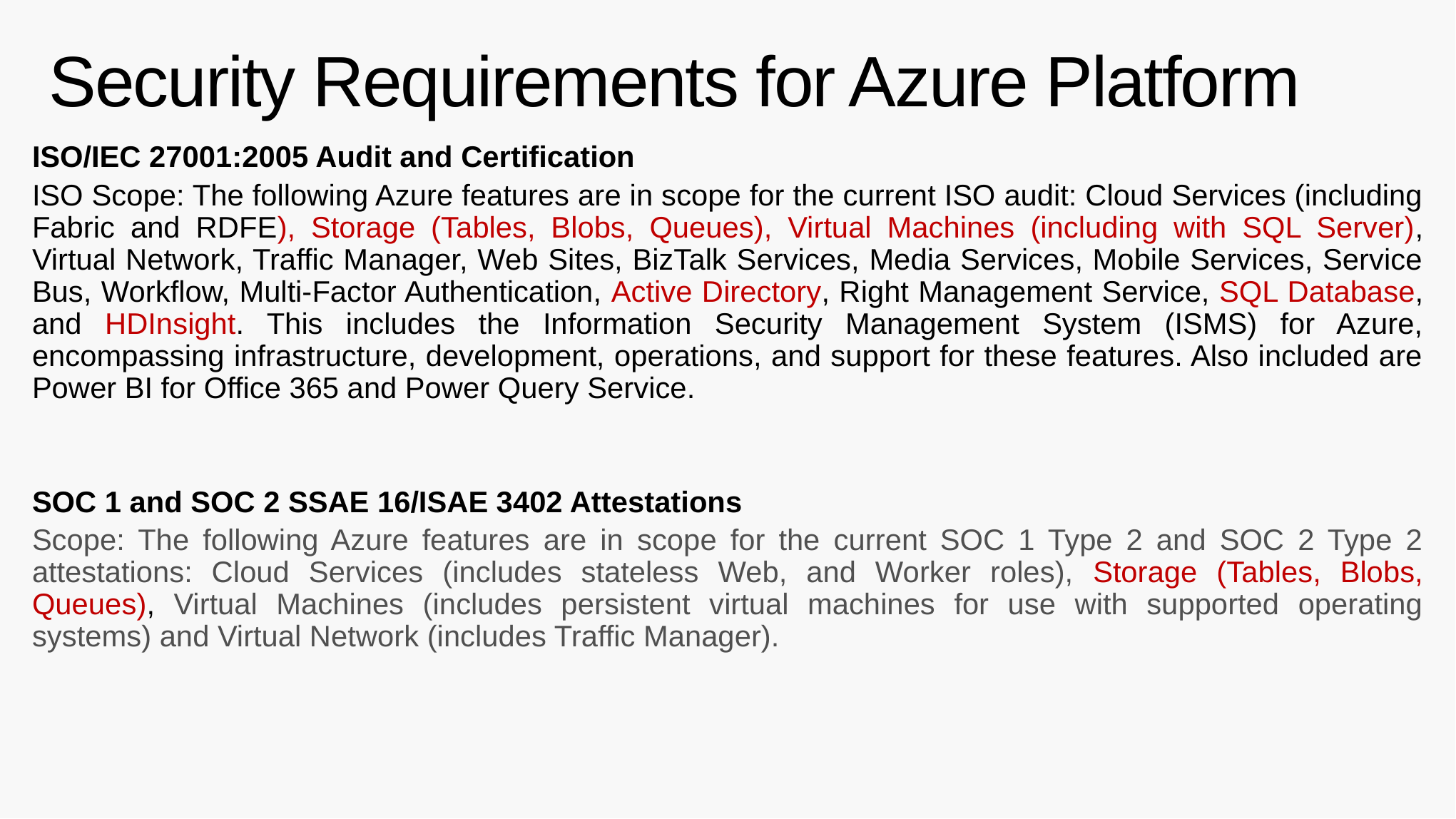

# Security Requirements for Azure Platform
ISO/IEC 27001:2005 Audit and Certification
ISO Scope: The following Azure features are in scope for the current ISO audit: Cloud Services (including Fabric and RDFE), Storage (Tables, Blobs, Queues), Virtual Machines (including with SQL Server), Virtual Network, Traffic Manager, Web Sites, BizTalk Services, Media Services, Mobile Services, Service Bus, Workflow, Multi-Factor Authentication, Active Directory, Right Management Service, SQL Database, and HDInsight. This includes the Information Security Management System (ISMS) for Azure, encompassing infrastructure, development, operations, and support for these features. Also included are Power BI for Office 365 and Power Query Service.

SOC 1 and SOC 2 SSAE 16/ISAE 3402 Attestations
Scope: The following Azure features are in scope for the current SOC 1 Type 2 and SOC 2 Type 2 attestations: Cloud Services (includes stateless Web, and Worker roles), Storage (Tables, Blobs, Queues), Virtual Machines (includes persistent virtual machines for use with supported operating systems) and Virtual Network (includes Traffic Manager).